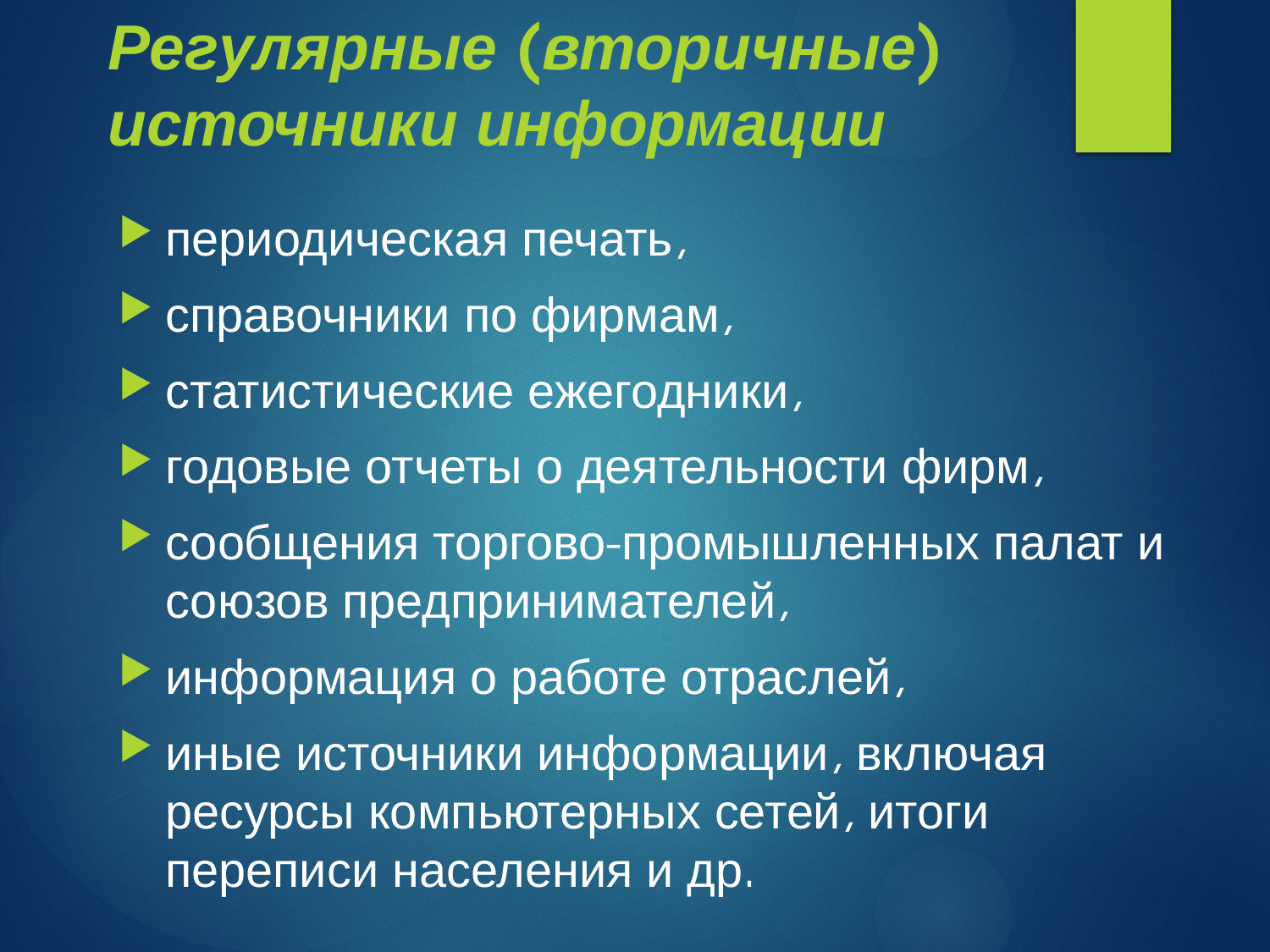

# Регулярные (вторичные) источники информации
периодическая печать,
справочники по фирмам,
статистические ежегодники,
годовые отчеты о деятельности фирм,
сообщения торгово-промышленных палат и союзов предпринимателей,
информация о работе отраслей,
иные источники информации, включая ресурсы компьютерных сетей, итоги переписи населения и др.